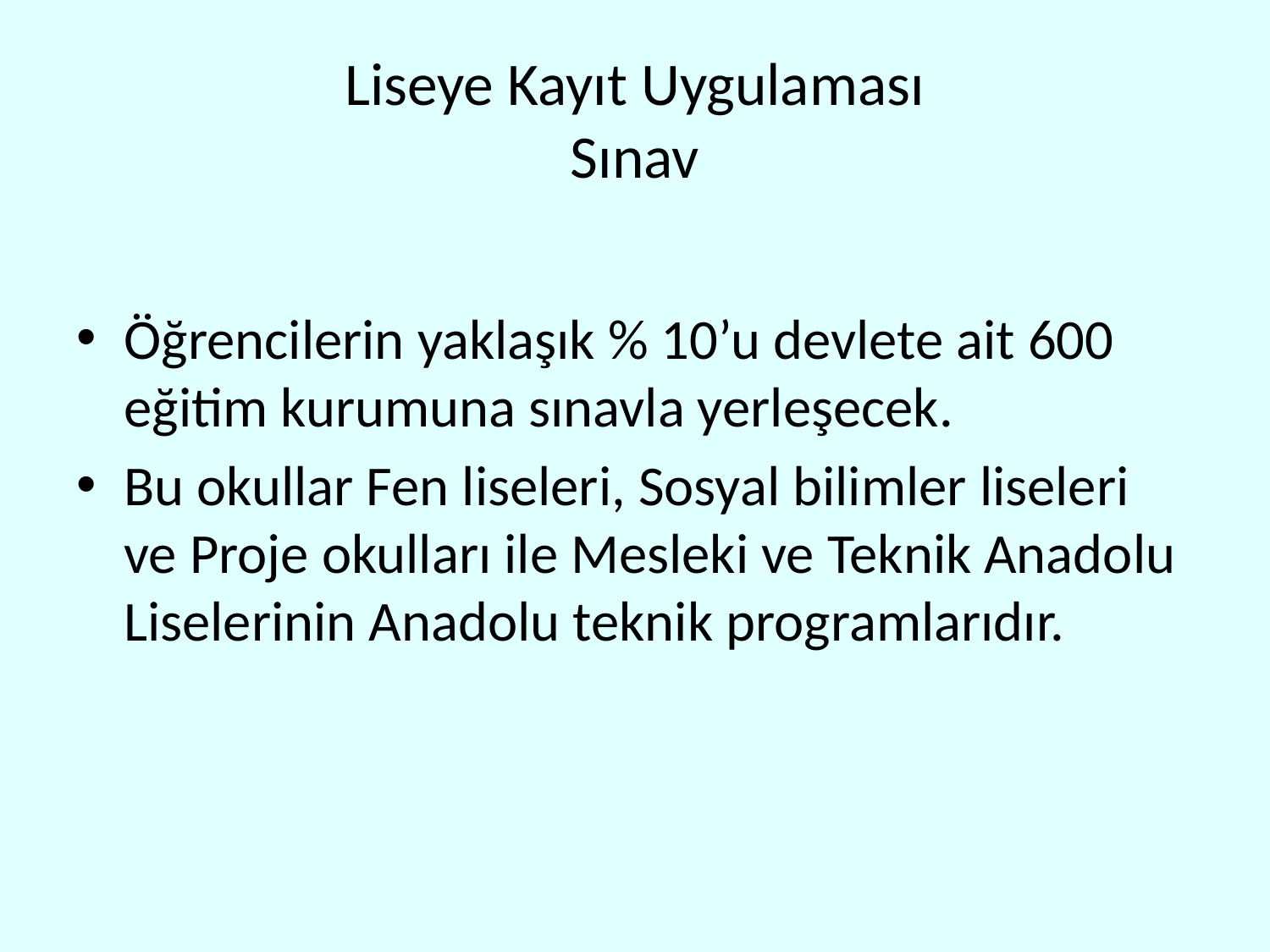

# Liseye Kayıt Uygulaması Sınav
Öğrencilerin yaklaşık % 10’u devlete ait 600 eğitim kurumuna sınavla yerleşecek.
Bu okullar Fen liseleri, Sosyal bilimler liseleri ve Proje okulları ile Mesleki ve Teknik Anadolu Liselerinin Anadolu teknik programlarıdır.